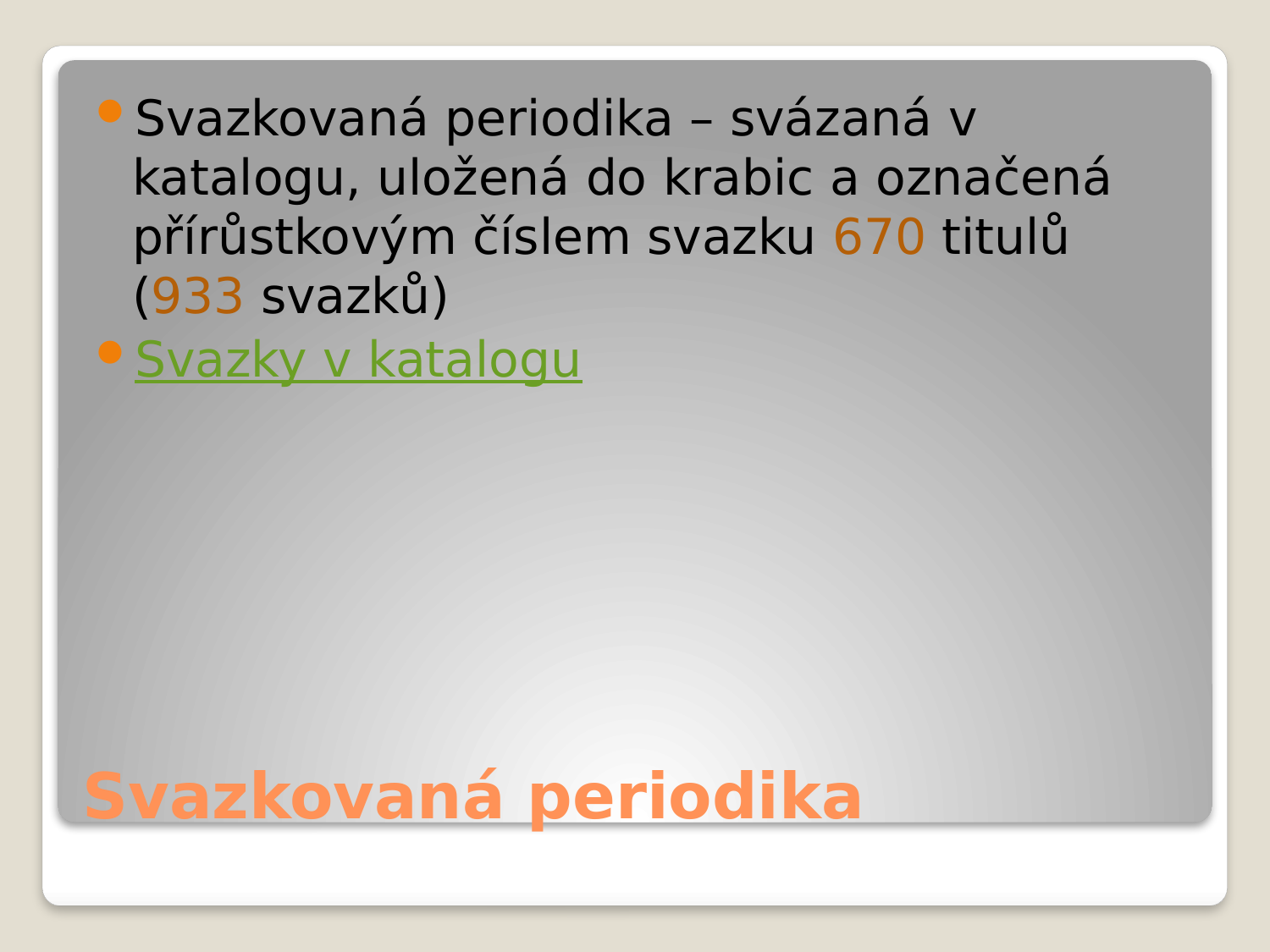

Svazkovaná periodika – svázaná v katalogu, uložená do krabic a označená přírůstkovým číslem svazku 670 titulů (933 svazků)
Svazky v katalogu
# Svazkovaná periodika